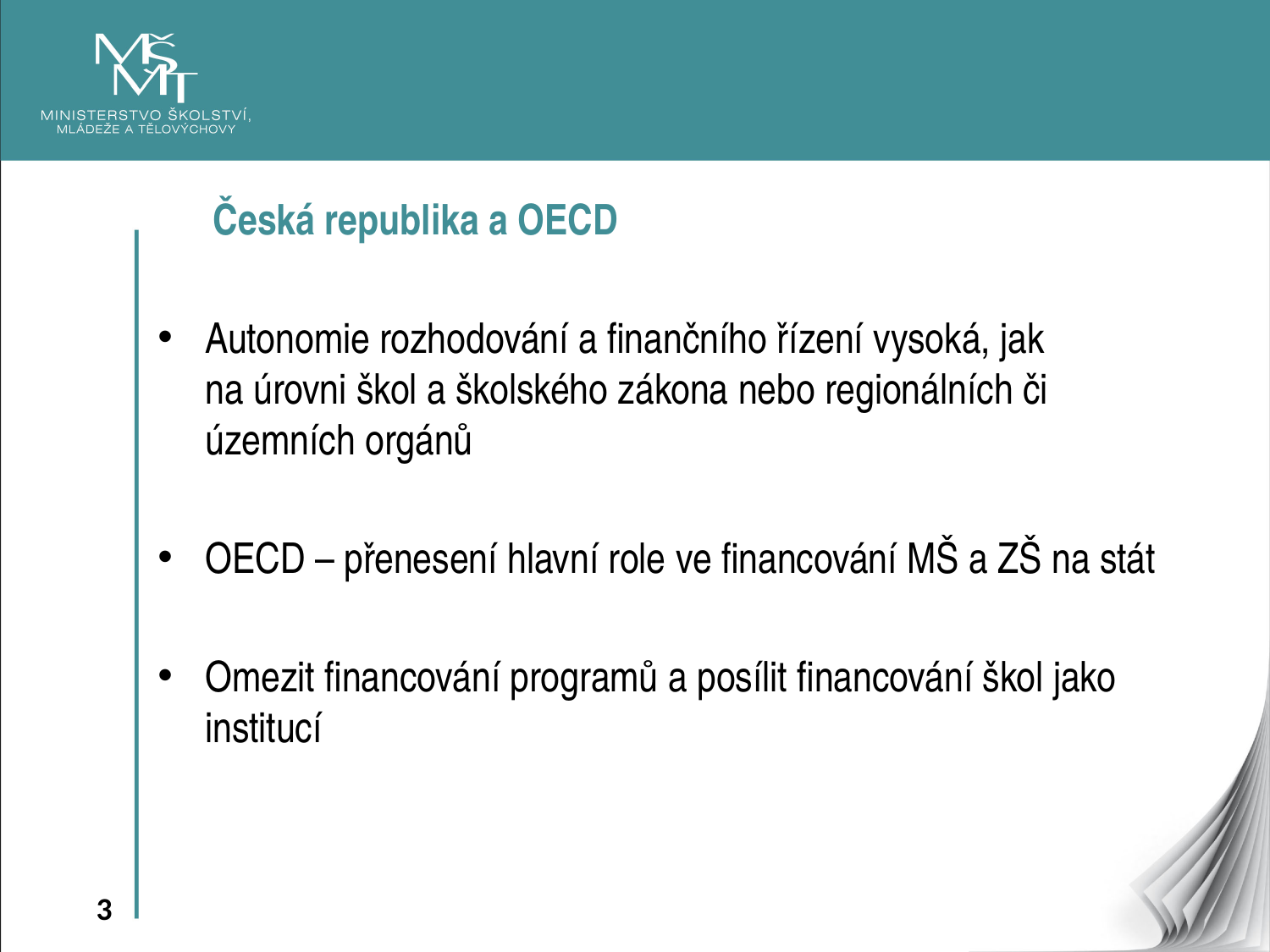

Česká republika a OECD

Autonomie rozhodování a finančního řízení vysoká, jak
na úrovni škol a školského zákona nebo regionálních či územních orgánů

OECD – přenesení hlavní role ve financování MŠ a ZŠ na stát

Omezit financování programů a posílit financování škol jako institucí